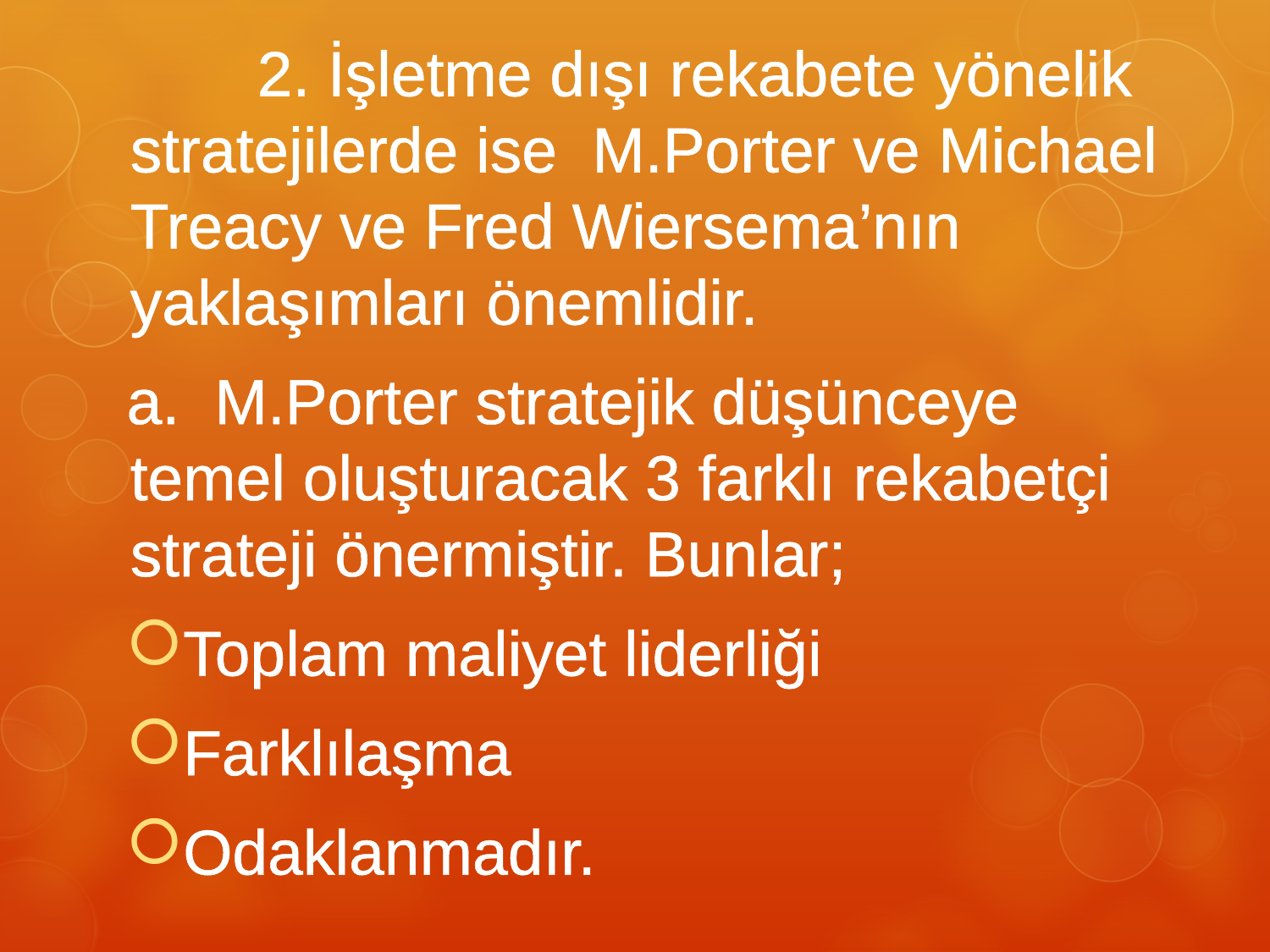

2. İşletme dışı rekabete yönelik stratejilerde ise  M.Porter ve Michael Treacy ve Fred Wiersema’nın yaklaşımları önemlidir.
a.  M.Porter stratejik düşünceye temel oluşturacak 3 farklı rekabetçi strateji önermiştir. Bunlar;
Toplam maliyet liderliği
Farklılaşma
Odaklanmadır.